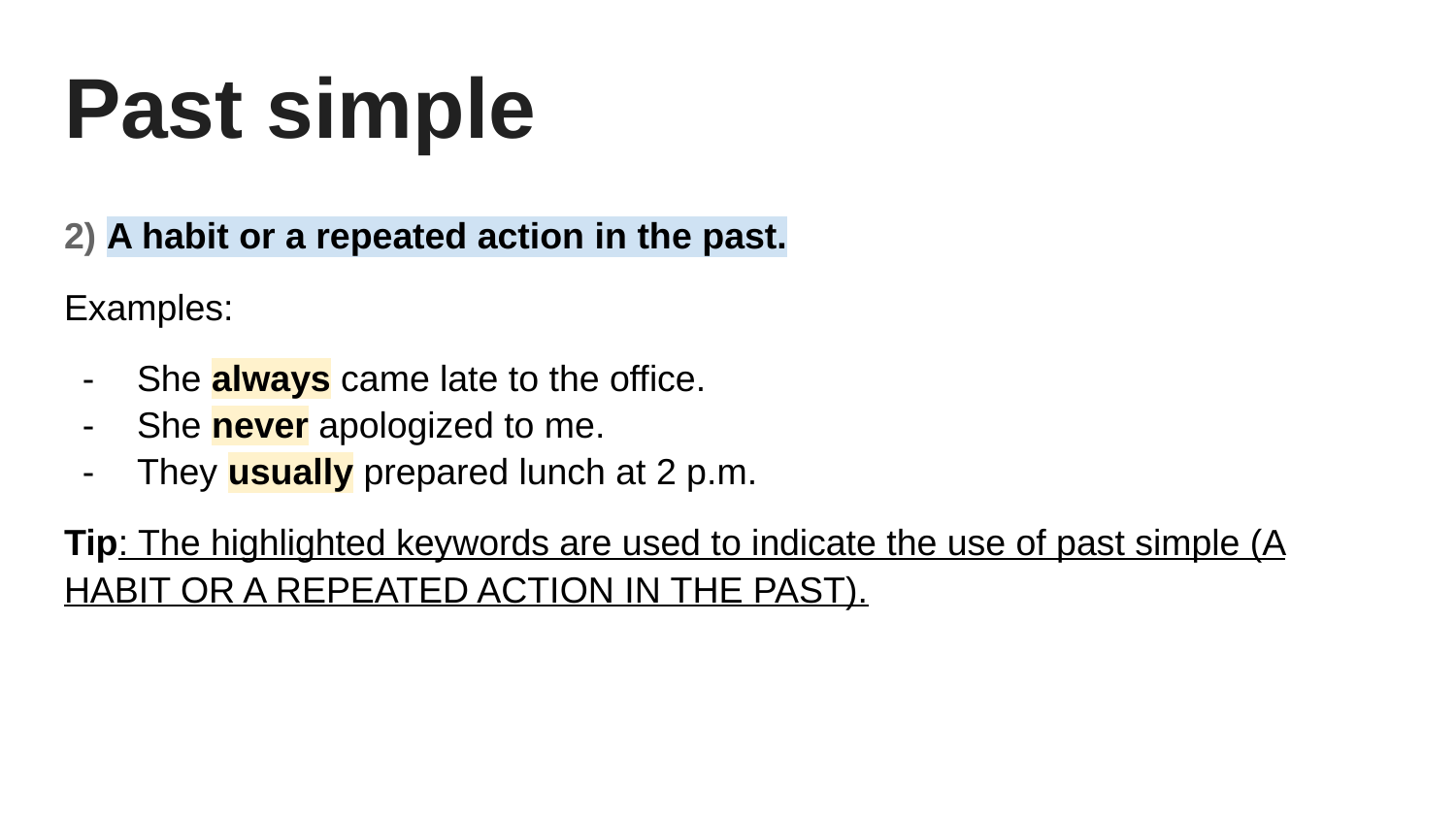

# Past simple
2) A habit or a repeated action in the past.
Examples:
She always came late to the office.
She never apologized to me.
They usually prepared lunch at 2 p.m.
Tip: The highlighted keywords are used to indicate the use of past simple (A HABIT OR A REPEATED ACTION IN THE PAST).